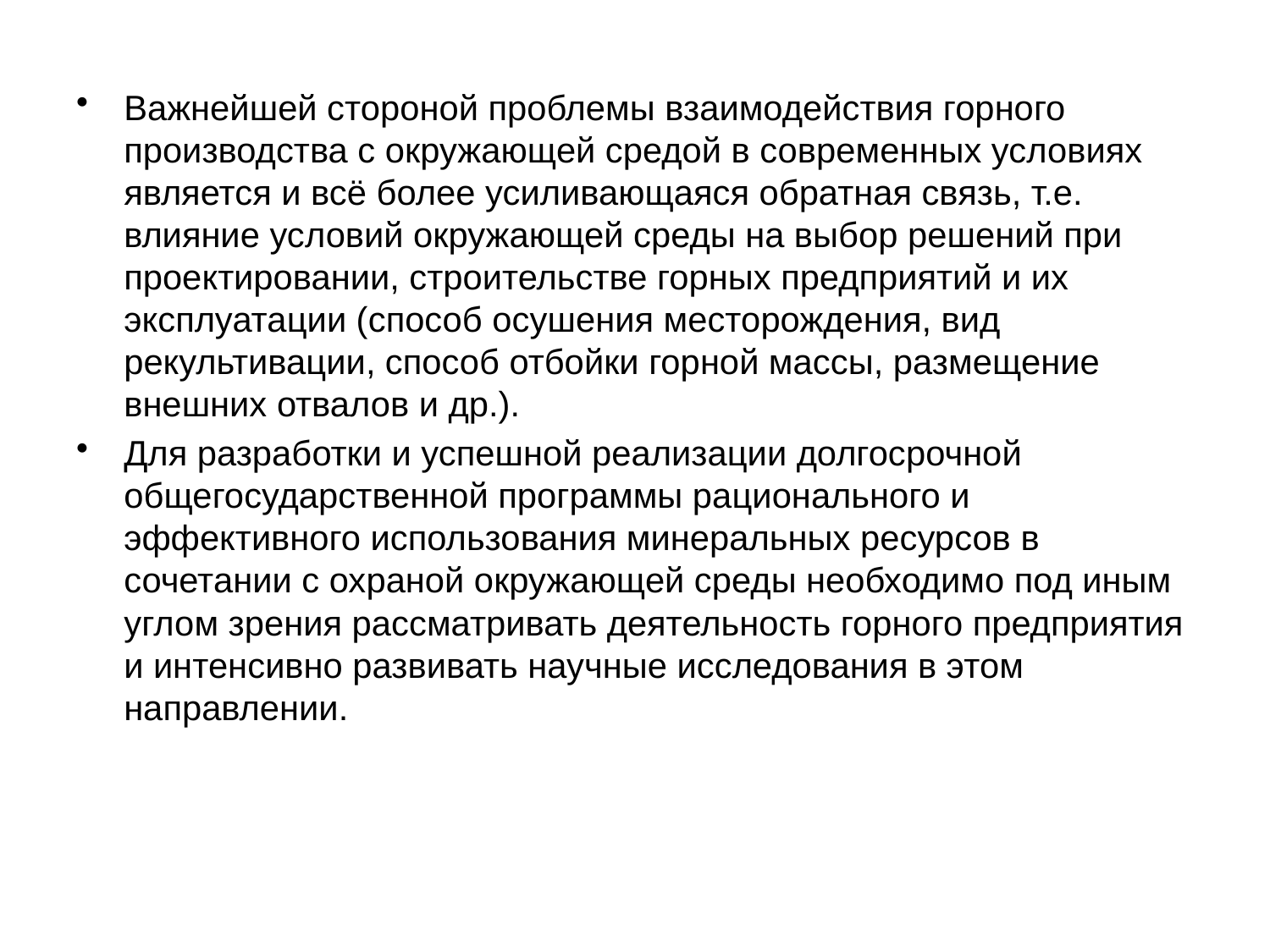

Важнейшей стороной проблемы взаимодействия горного производства с окружающей средой в современных условиях является и всё более усиливающаяся обратная связь, т.е. влияние условий окружающей среды на выбор решений при проектировании, строительстве горных предприятий и их эксплуатации (способ осушения месторождения, вид рекультивации, способ отбойки горной массы, размещение внешних отвалов и др.).
Для разработки и успешной реализации долгосрочной общегосударственной программы рационального и эффективного использования минеральных ресурсов в сочетании с охраной окружающей среды необходимо под иным углом зрения рассматривать деятельность горного предприятия и интенсивно развивать научные исследования в этом направлении.